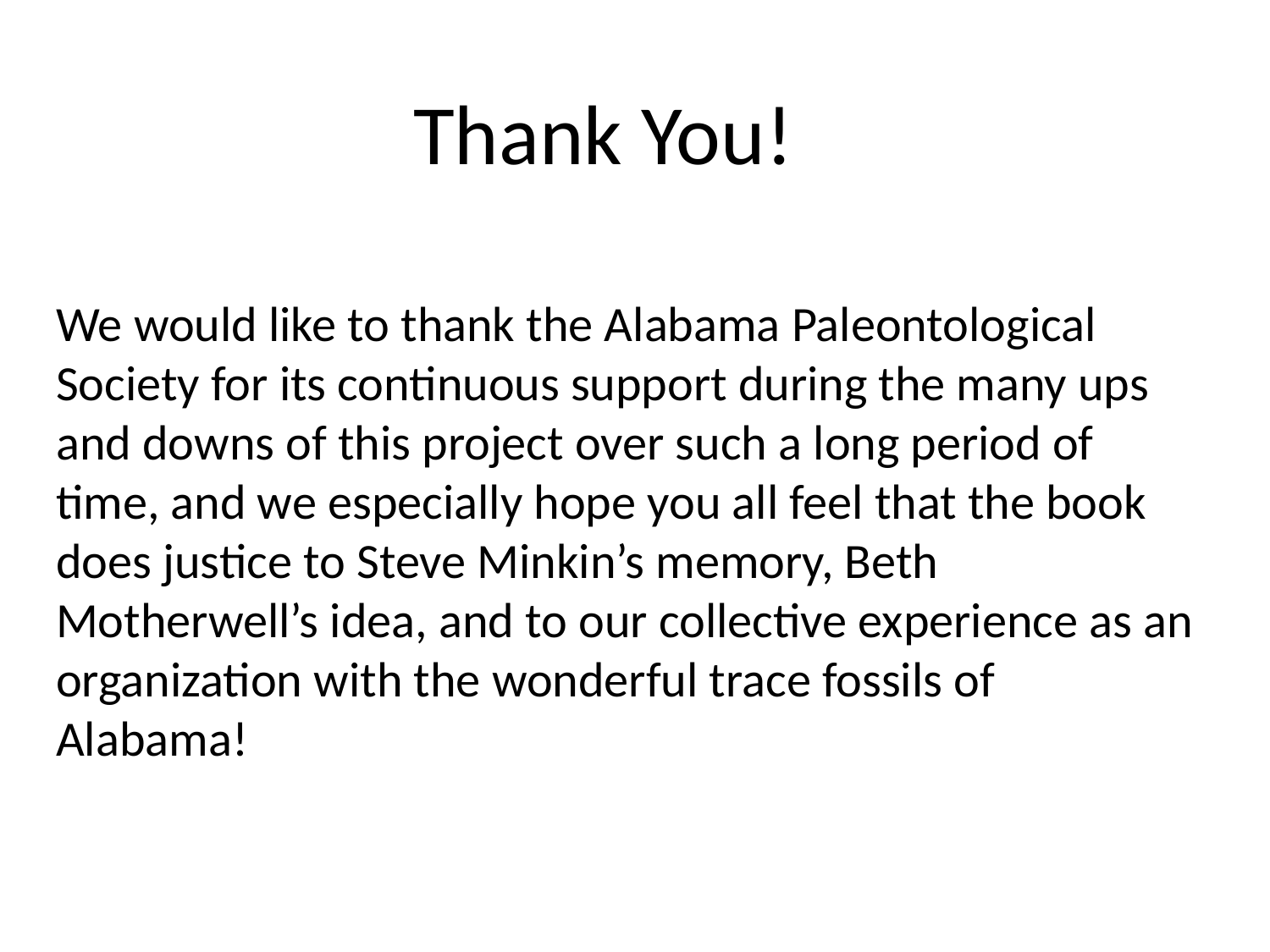

Thank You!
We would like to thank the Alabama Paleontological Society for its continuous support during the many ups and downs of this project over such a long period of time, and we especially hope you all feel that the book does justice to Steve Minkin’s memory, Beth Motherwell’s idea, and to our collective experience as an organization with the wonderful trace fossils of Alabama!